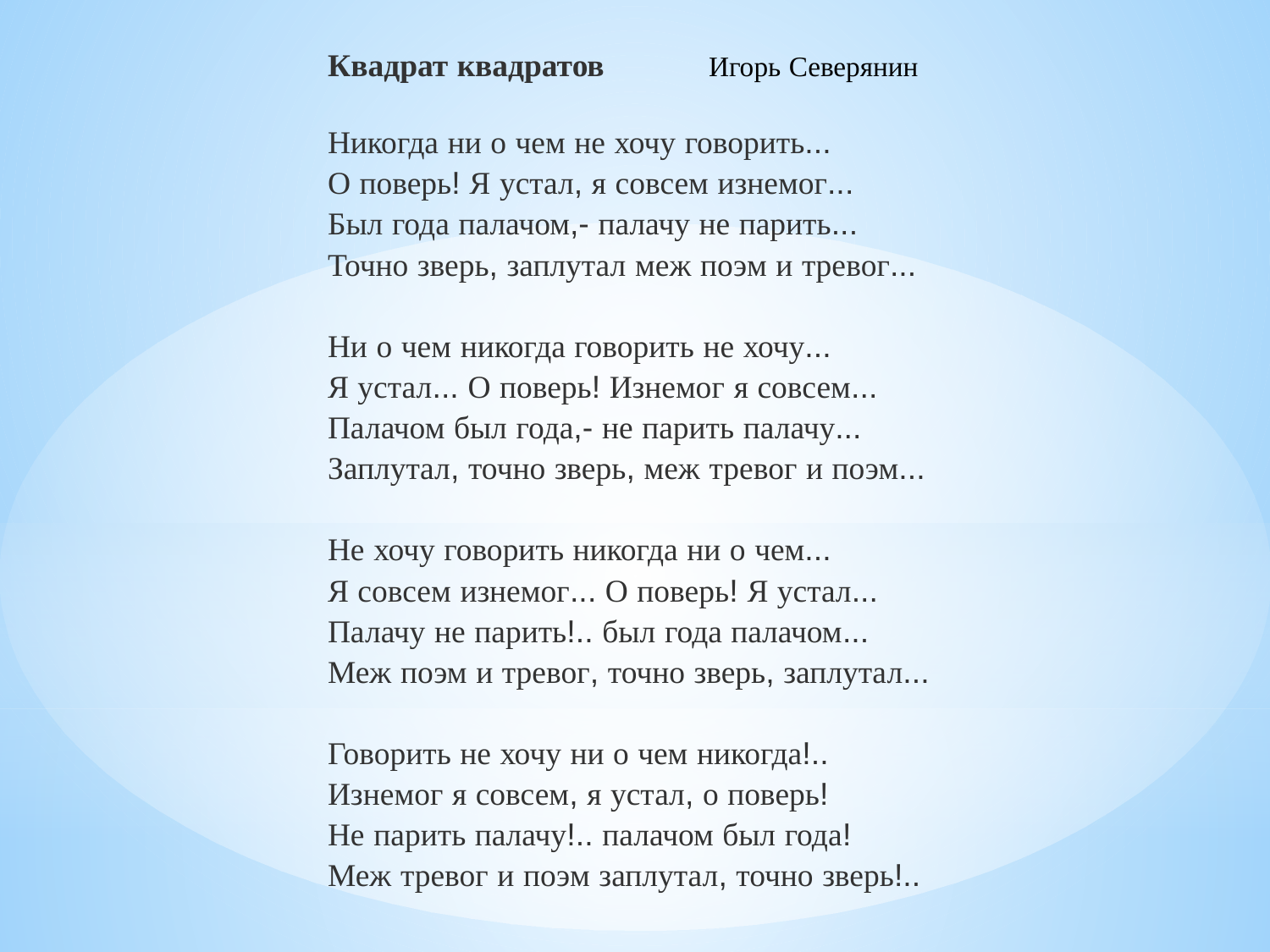

Квадрат квадратов 	Игорь Северянин

Никогда ни о чем не хочу говорить...
О поверь! Я устал, я совсем изнемог...
Был года палачом,- палачу не парить...
Точно зверь, заплутал меж поэм и тревог...

Ни о чем никогда говорить не хочу...
Я устал... О поверь! Изнемог я совсем...
Палачом был года,- не парить палачу...
Заплутал, точно зверь, меж тревог и поэм...

Не хочу говорить никогда ни о чем...
Я совсем изнемог... О поверь! Я устал...
Палачу не парить!.. был года палачом...
Меж поэм и тревог, точно зверь, заплутал...

Говорить не хочу ни о чем никогда!..
Изнемог я совсем, я устал, о поверь!
Не парить палачу!.. палачом был года!
Меж тревог и поэм заплутал, точно зверь!..